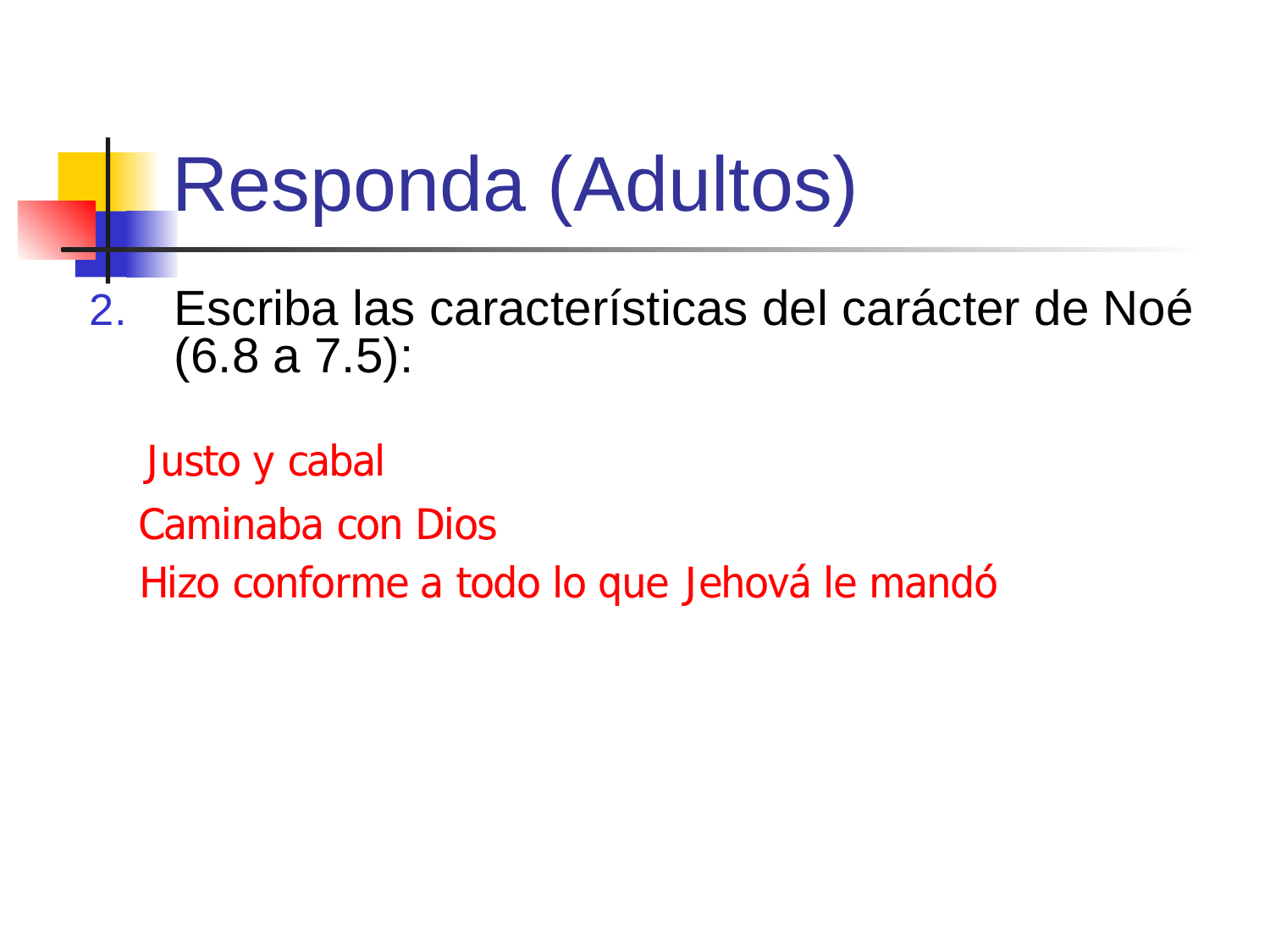

# Responda (Adultos)
Escriba las características del carácter de Noé (6.8 a 7.5):
Justo y cabal
Caminaba con Dios
Hizo conforme a todo lo que Jehová le mandó